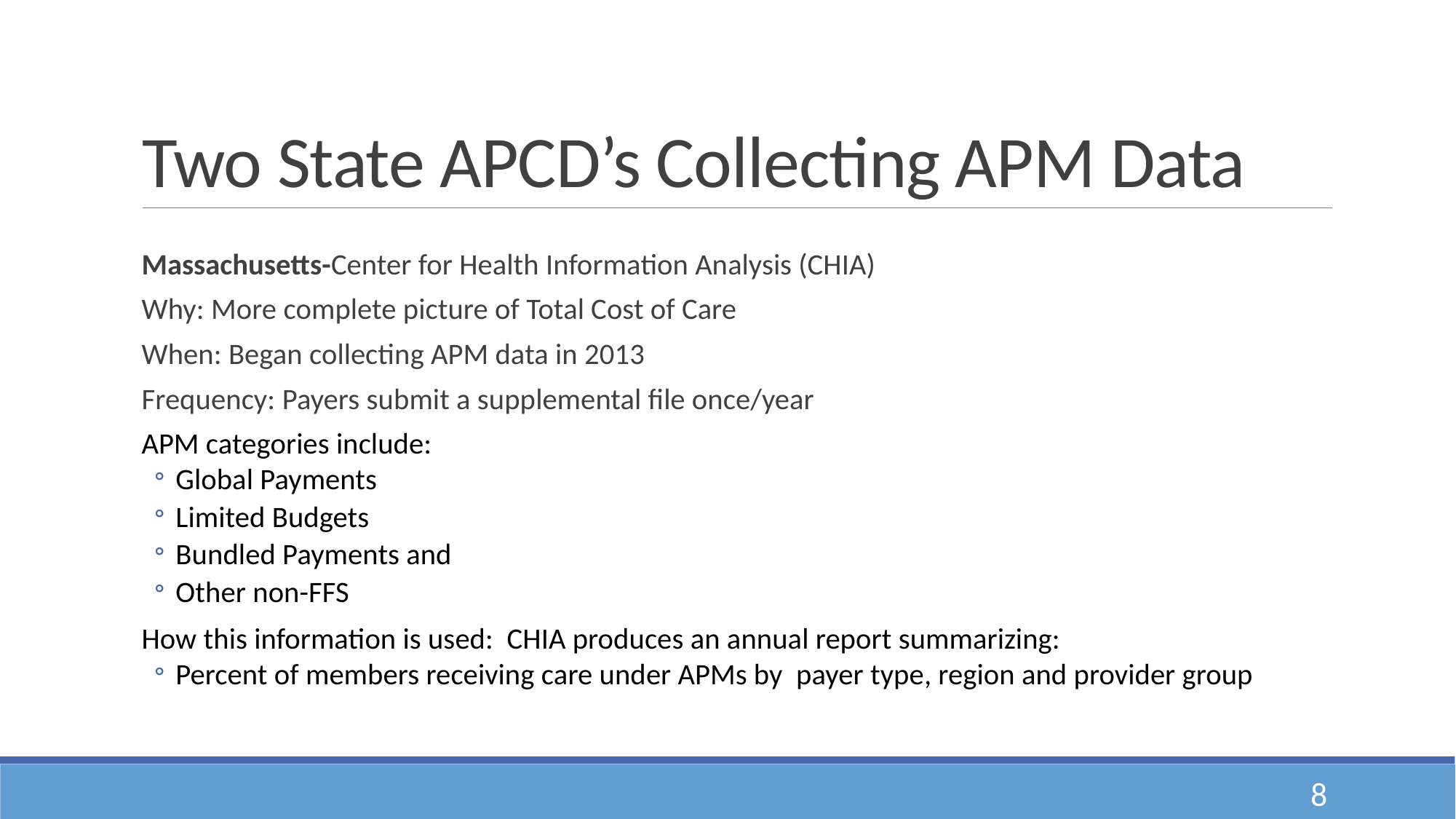

# Two State APCD’s Collecting APM Data
Massachusetts-Center for Health Information Analysis (CHIA)
Why: More complete picture of Total Cost of Care
When: Began collecting APM data in 2013
Frequency: Payers submit a supplemental file once/year
APM categories include:
Global Payments
Limited Budgets
Bundled Payments and
Other non-FFS
How this information is used:  CHIA produces an annual report summarizing:
Percent of members receiving care under APMs by  payer type, region and provider group

8